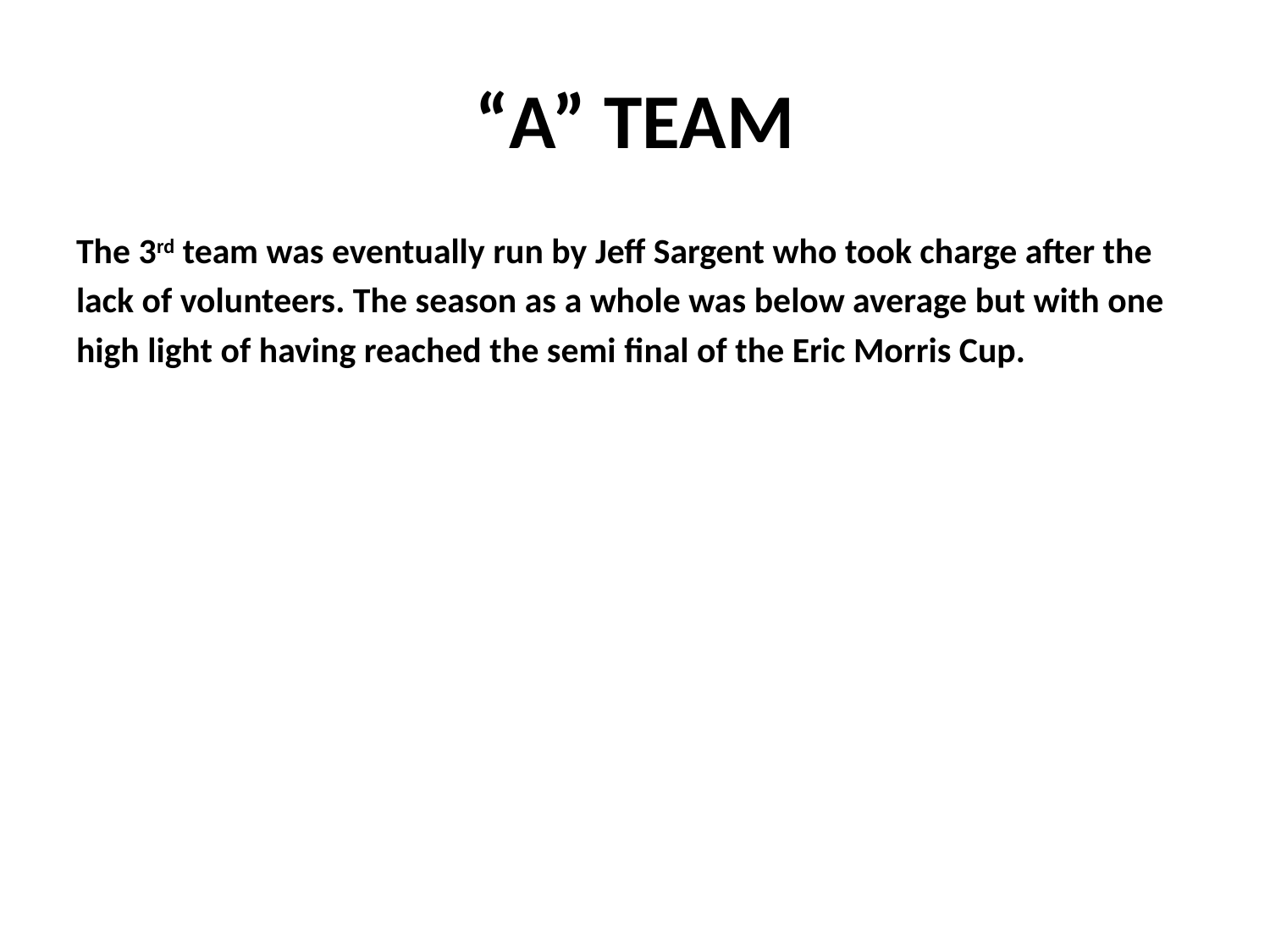

# “A” TEAM
The 3rd team was eventually run by Jeff Sargent who took charge after the
lack of volunteers. The season as a whole was below average but with one
high light of having reached the semi final of the Eric Morris Cup.